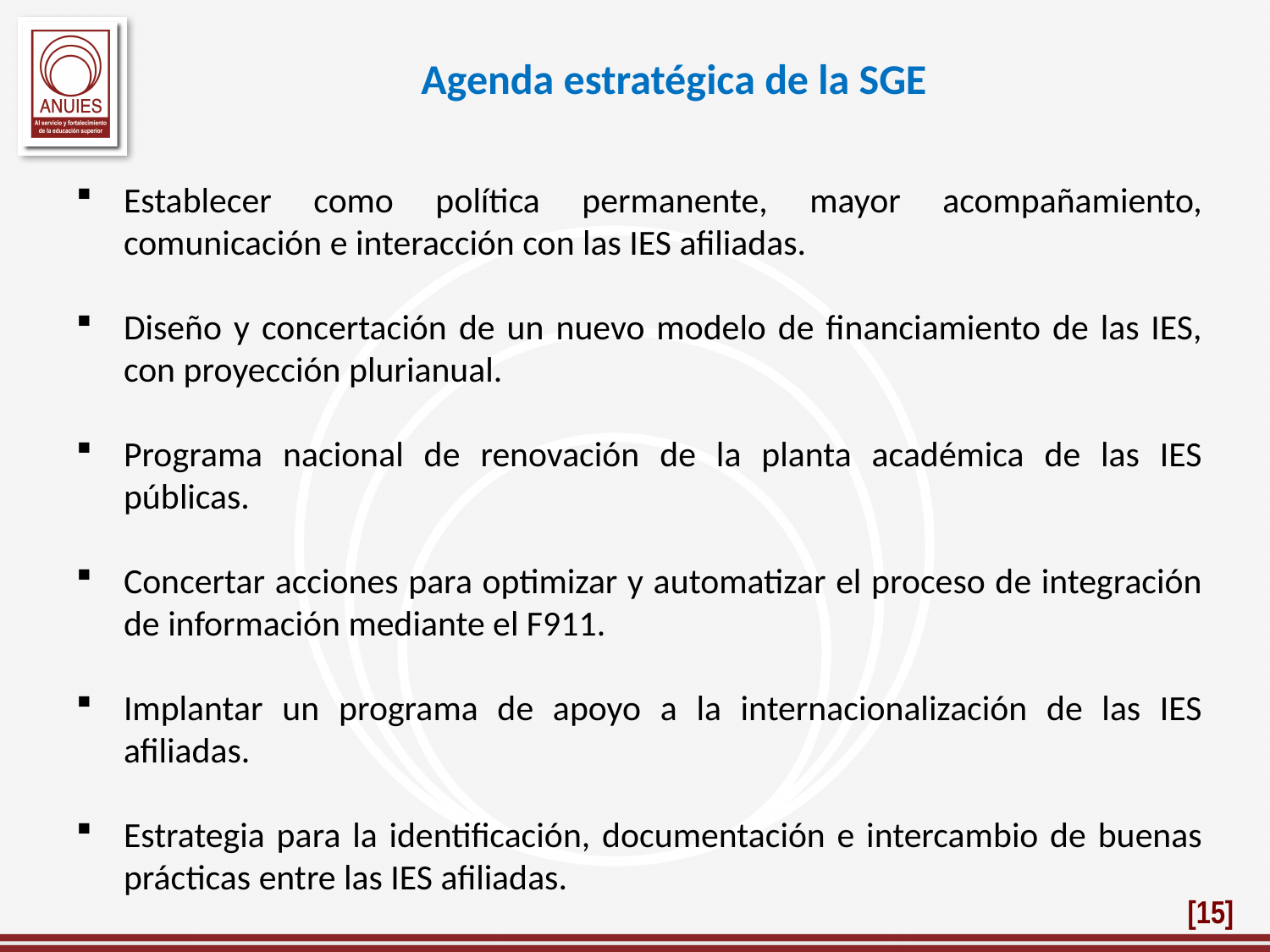

Agenda estratégica de la SGE
Establecer como política permanente, mayor acompañamiento, comunicación e interacción con las IES afiliadas.

Diseño y concertación de un nuevo modelo de financiamiento de las IES, con proyección plurianual.

Programa nacional de renovación de la planta académica de las IES públicas.

Concertar acciones para optimizar y automatizar el proceso de integración de información mediante el F911.

Implantar un programa de apoyo a la internacionalización de las IES afiliadas.

Estrategia para la identificación, documentación e intercambio de buenas prácticas entre las IES afiliadas.
[15]